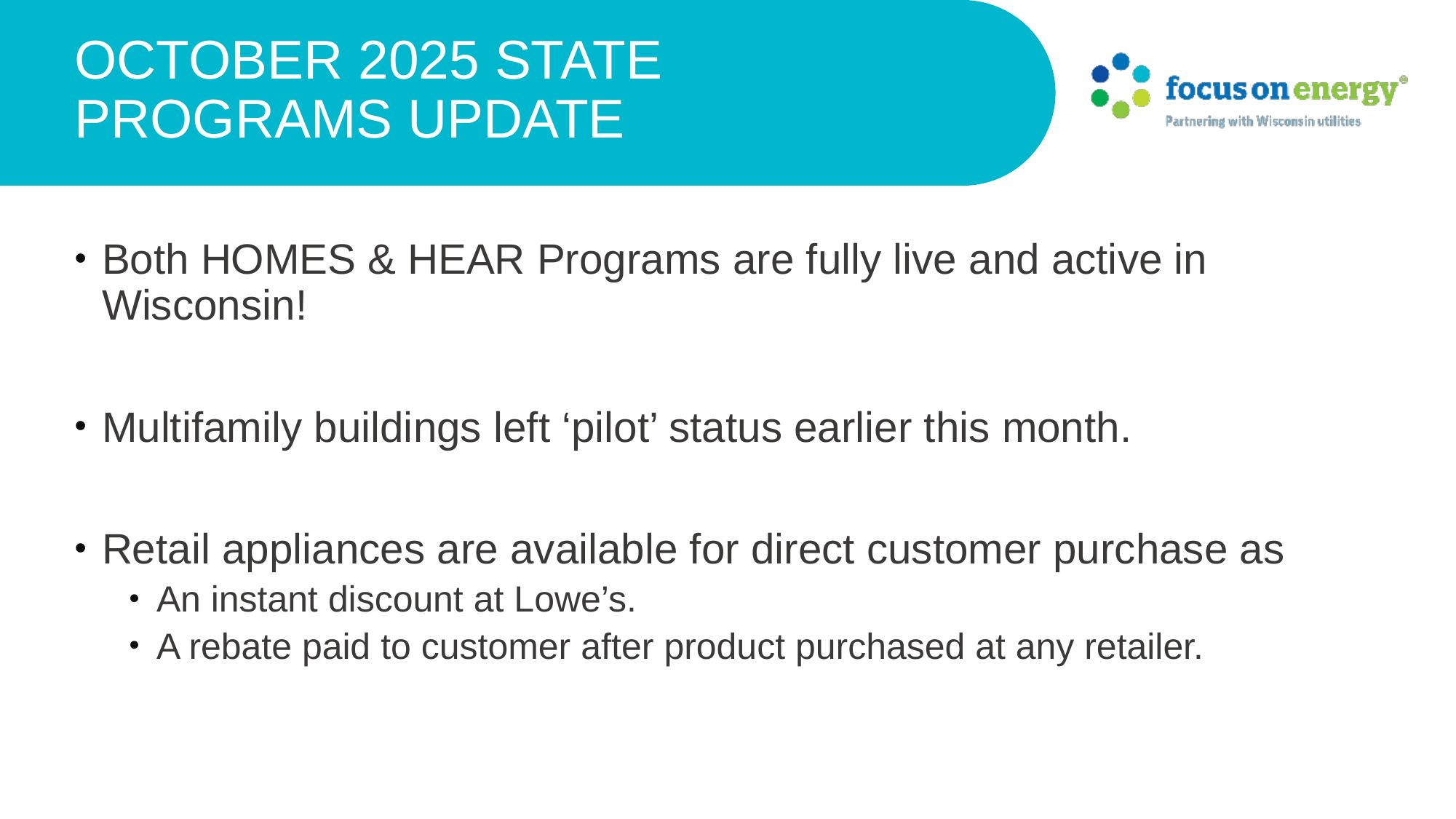

# October 2025 state programs Update
Both HOMES & HEAR Programs are fully live and active in Wisconsin!

Multifamily buildings left ‘pilot’ status earlier this month.

Retail appliances are available for direct customer purchase as
An instant discount at Lowe’s.
A rebate paid to customer after product purchased at any retailer.